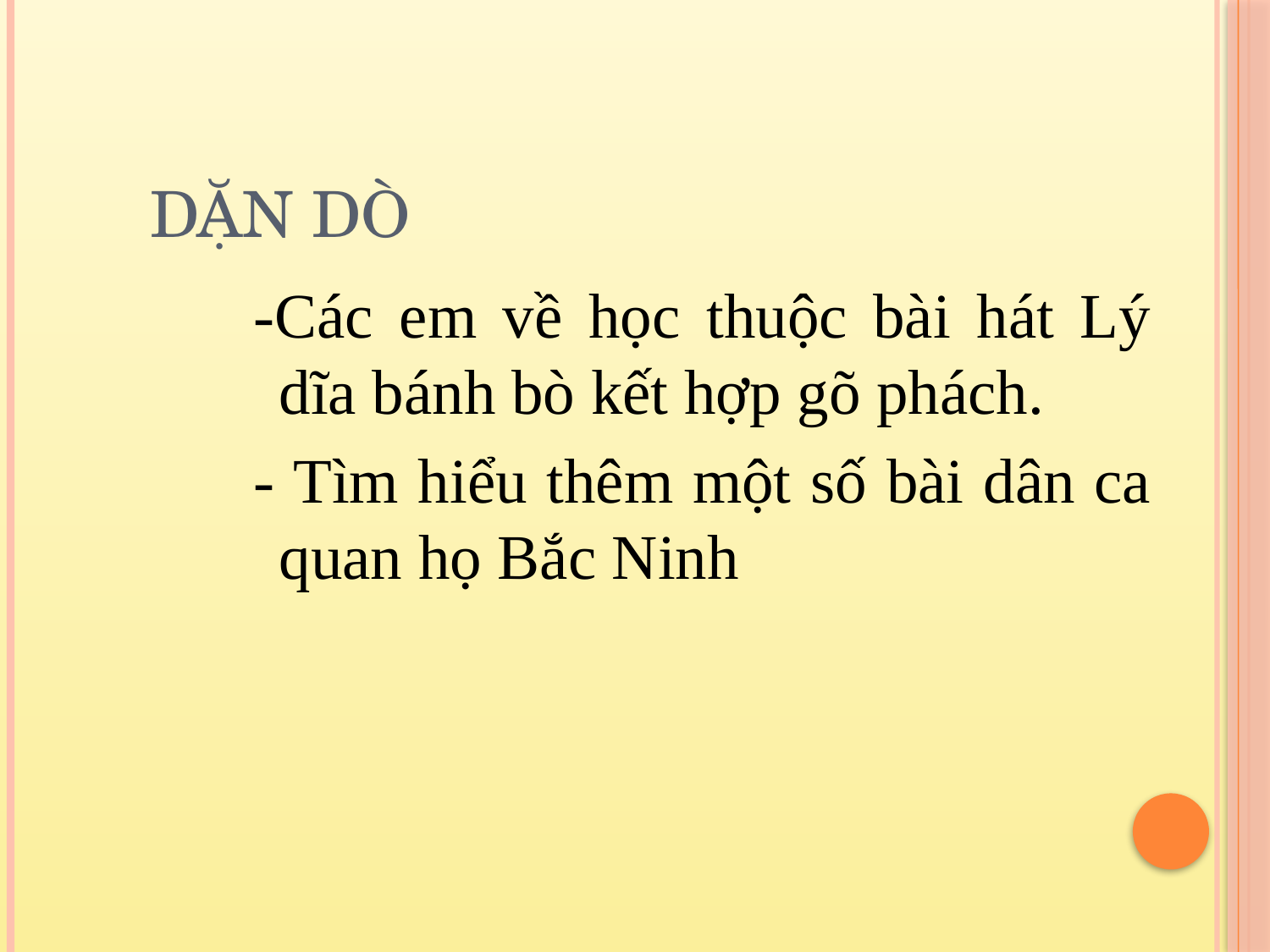

# Dặn dò
-Các em về học thuộc bài hát Lý dĩa bánh bò kết hợp gõ phách.
- Tìm hiểu thêm một số bài dân ca quan họ Bắc Ninh